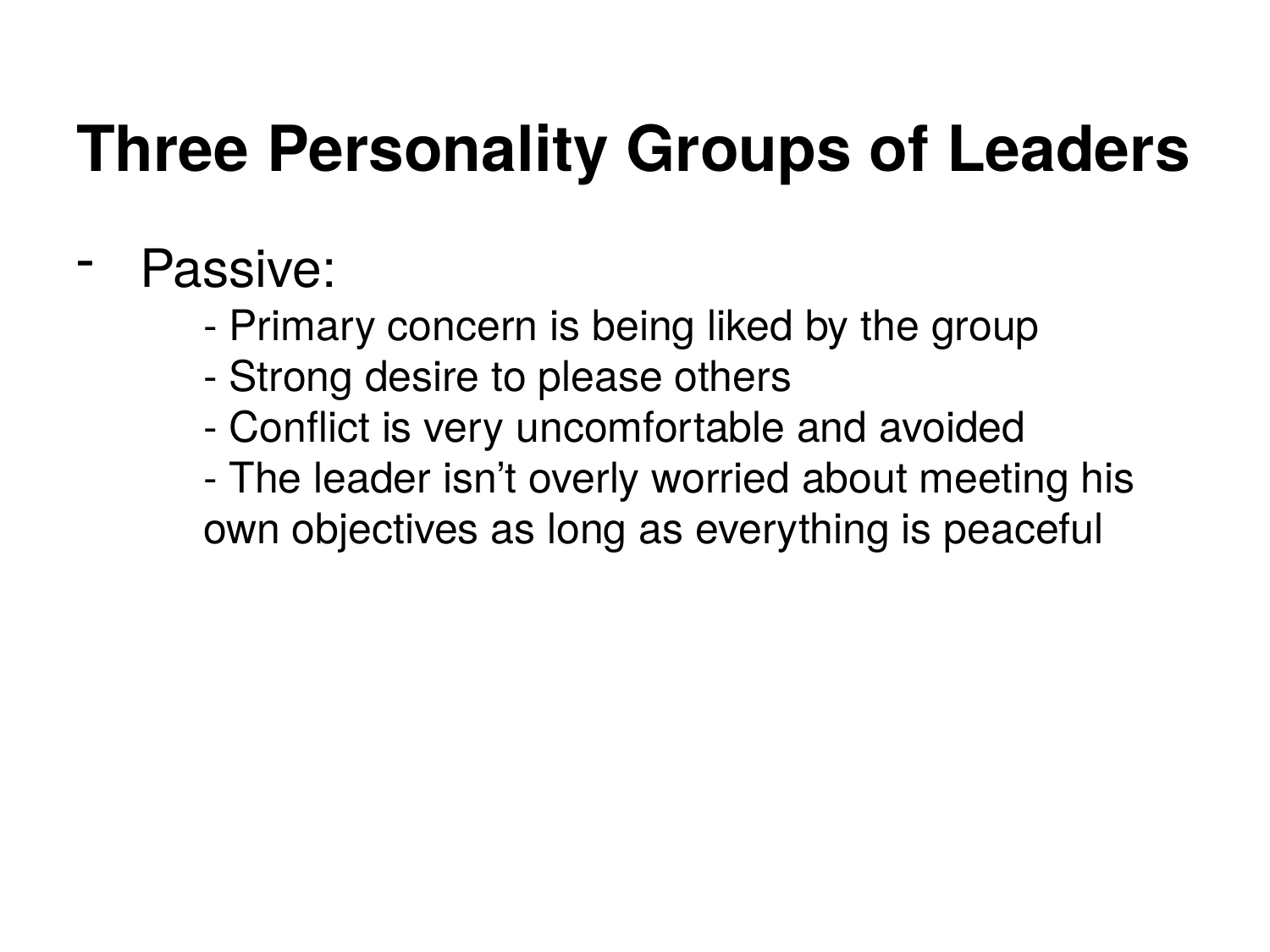

# Three Personality Groups of Leaders
Passive:
	- Primary concern is being liked by the group
	- Strong desire to please others
	- Conflict is very uncomfortable and avoided
	- The leader isn’t overly worried about meeting his 	own objectives as long as everything is peaceful